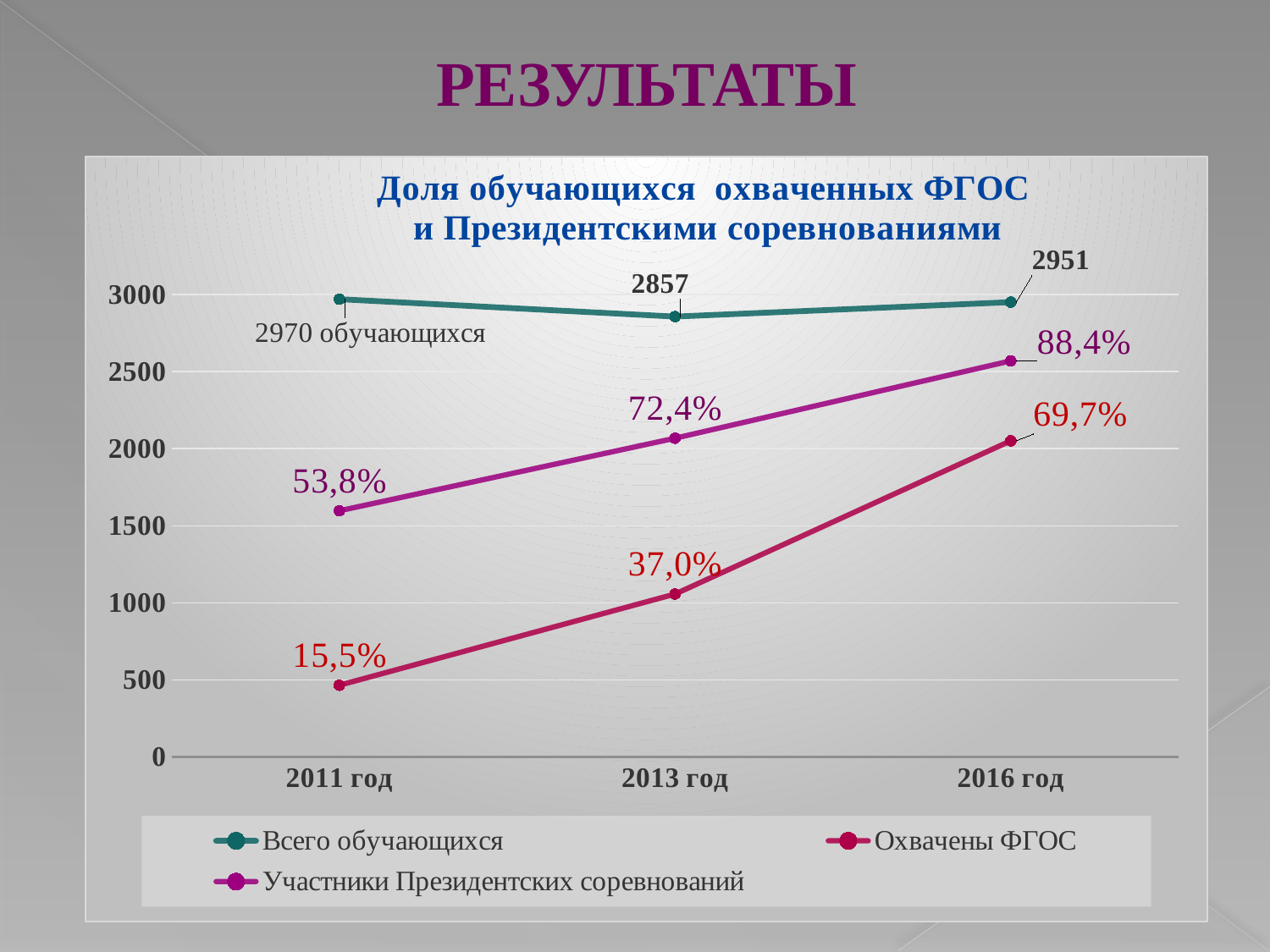

РЕЗУЛЬТАТЫ

### Chart: Доля обучающихся  охваченных ФГОС
и Президентскими соревнованиями

| Category | Всего обучающихся | Охвачены ФГОС | Участники Президентских соревнований |
|---|---|---|---|
| 2011 год | 2970.0 | 465.0 | 1597.0 |
| 2013 год | 2857.0 | 1057.0 | 2068.0 |
| 2016 год | 2951.0 | 2051.0 | 2570.0 |